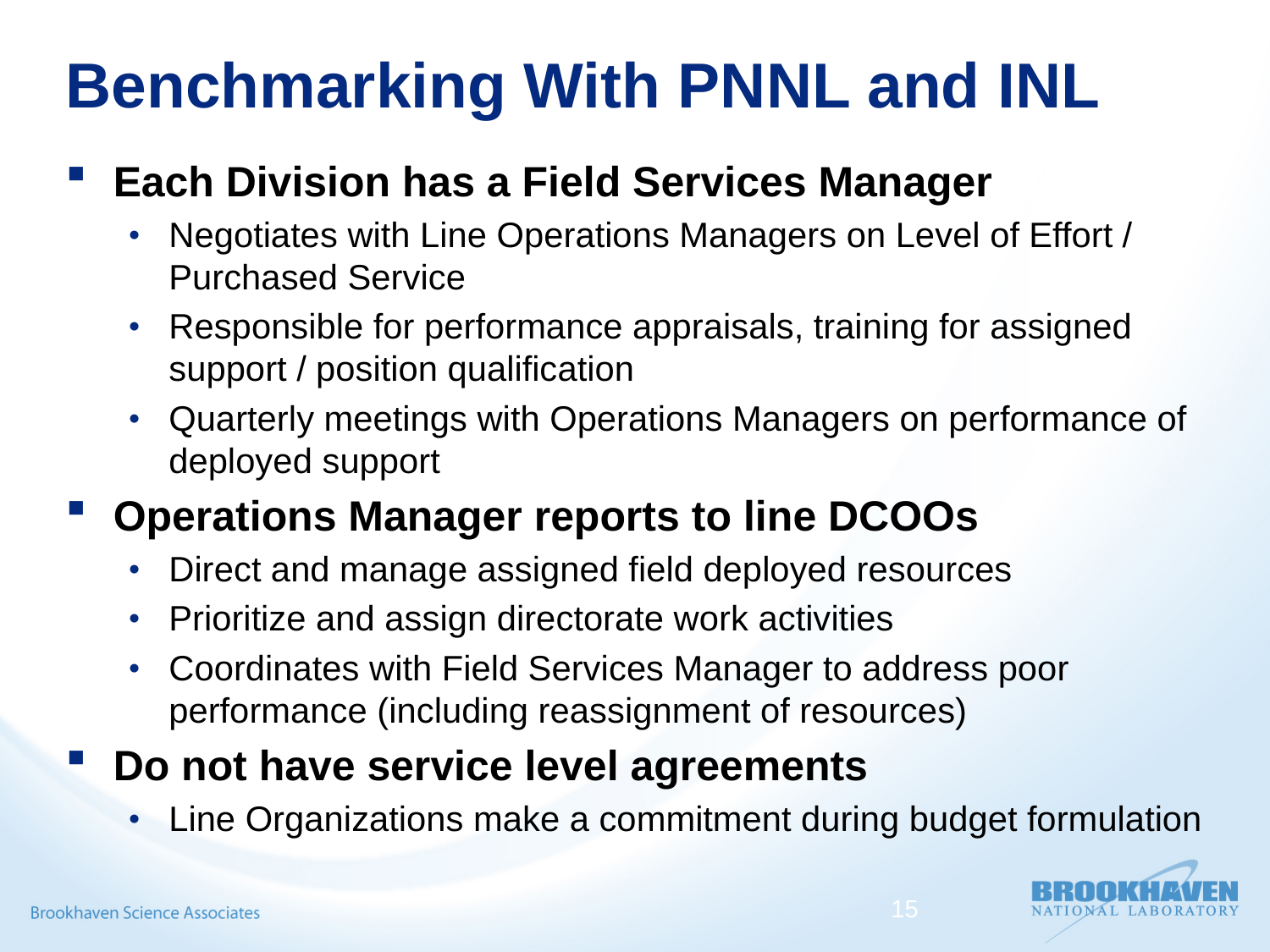

# Benchmarking With PNNL and INL
Each Division has a Field Services Manager
Negotiates with Line Operations Managers on Level of Effort / Purchased Service
Responsible for performance appraisals, training for assigned support / position qualification
Quarterly meetings with Operations Managers on performance of deployed support
Operations Manager reports to line DCOOs
Direct and manage assigned field deployed resources
Prioritize and assign directorate work activities
Coordinates with Field Services Manager to address poor performance (including reassignment of resources)
Do not have service level agreements
Line Organizations make a commitment during budget formulation
15